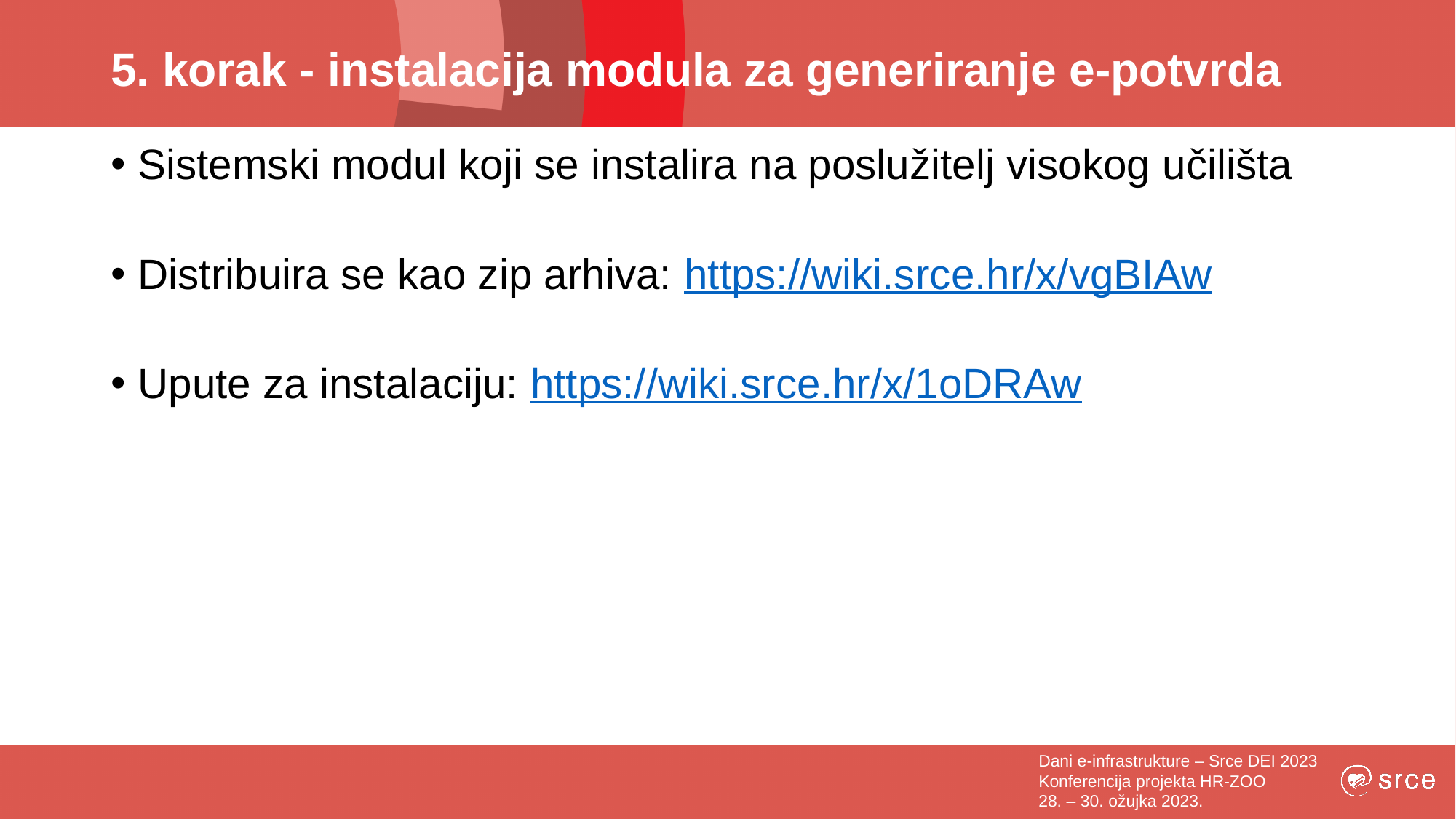

# 5. korak - instalacija modula za generiranje e-potvrda
Sistemski modul koji se instalira na poslužitelj visokog učilišta

Distribuira se kao zip arhiva: https://wiki.srce.hr/x/vgBIAw

Upute za instalaciju: https://wiki.srce.hr/x/1oDRAw